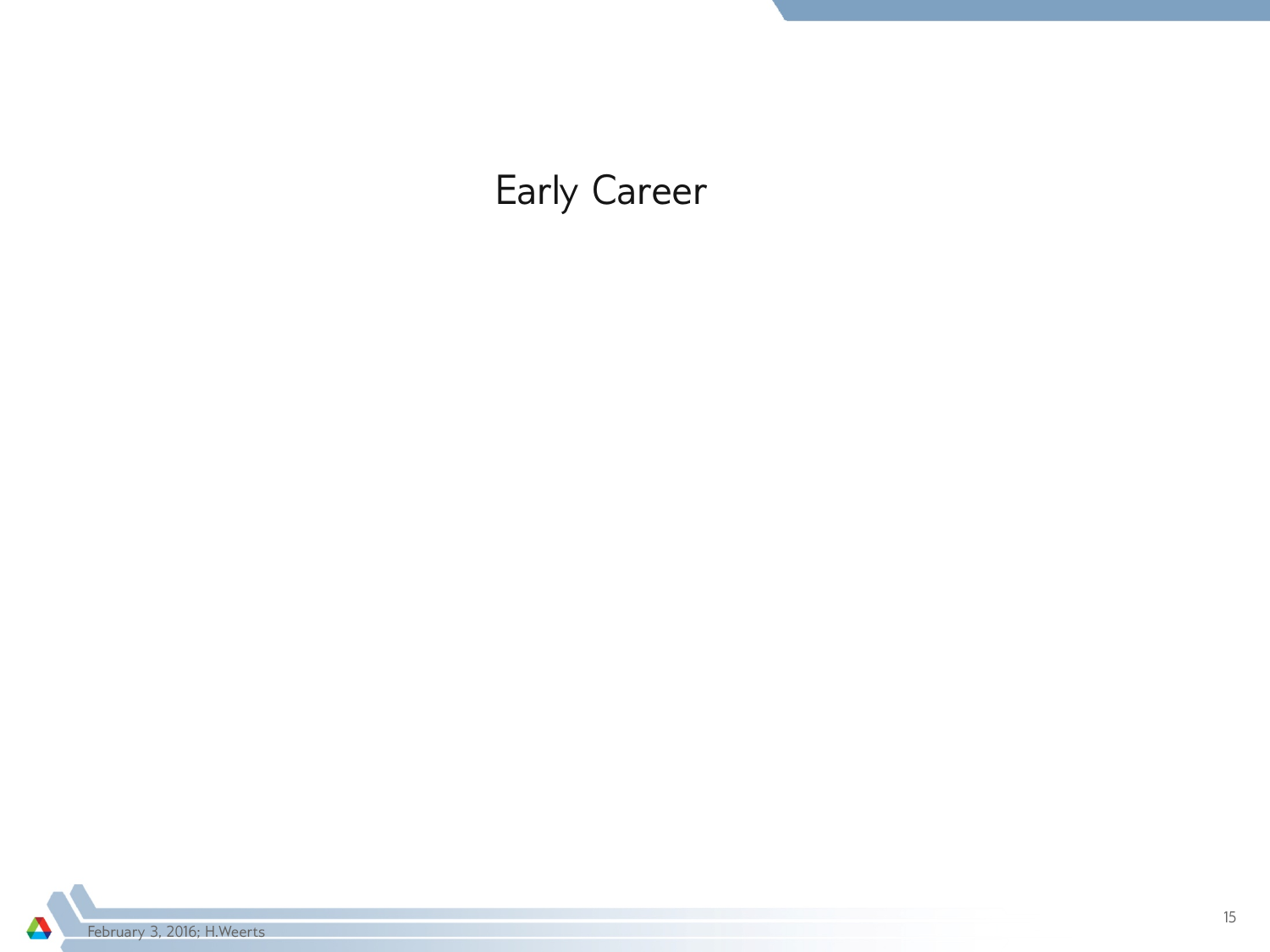

Early Career
15
February 3, 2016; H.Weerts